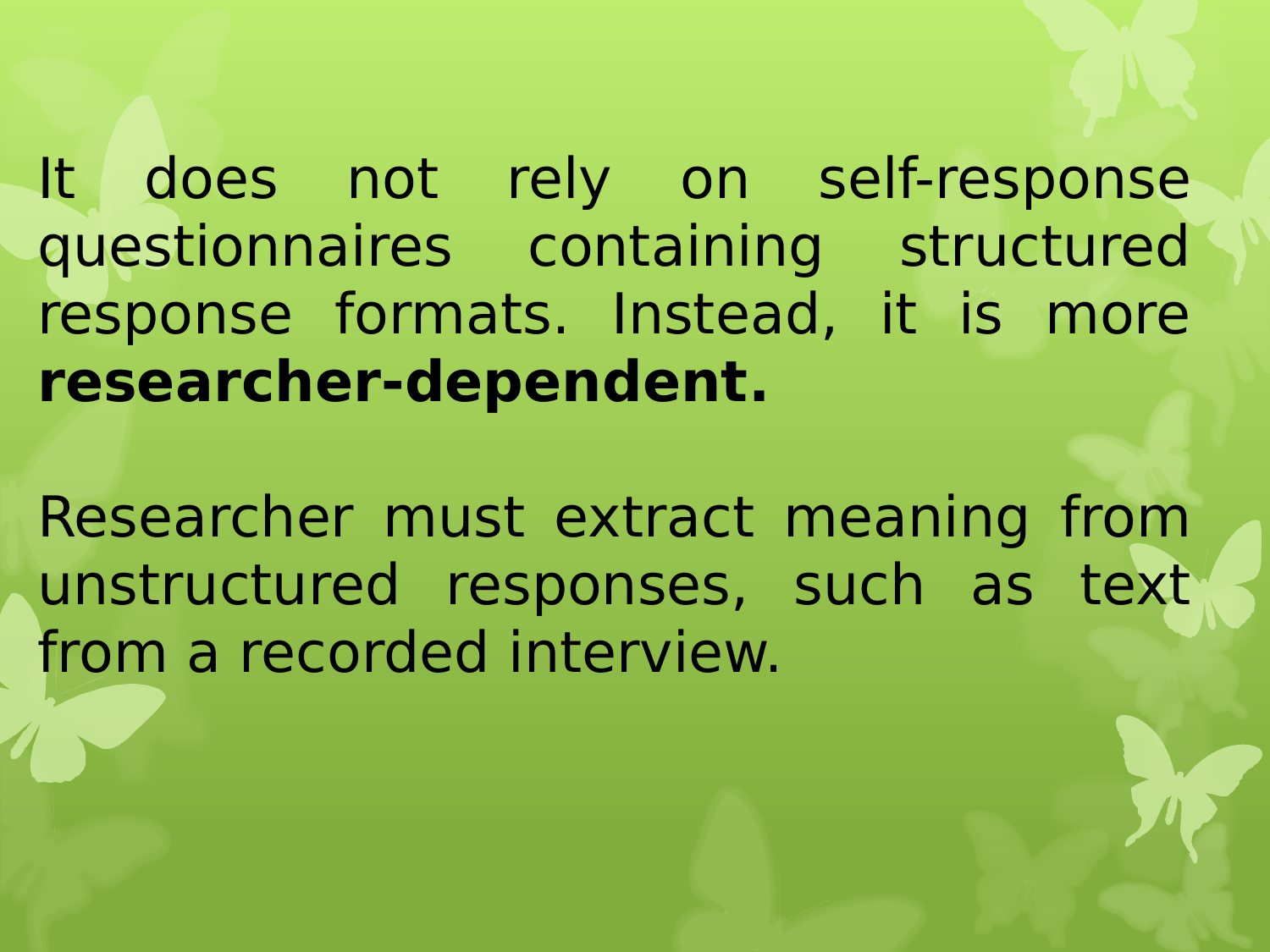

It does not rely on self-response questionnaires containing structured response formats. Instead, it is more researcher-dependent.

Researcher must extract meaning from unstructured responses, such as text from a recorded interview.